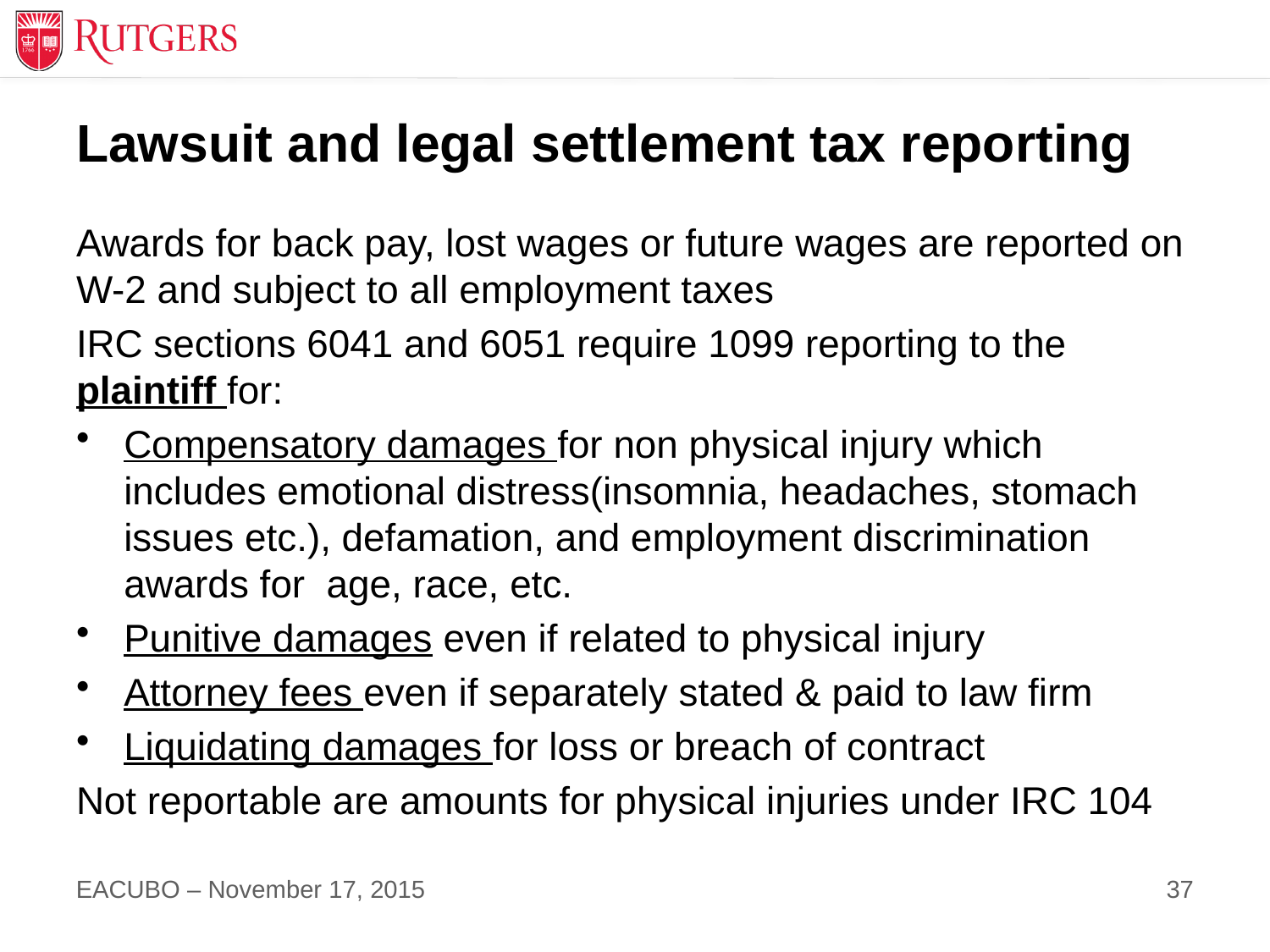

# Lawsuit and legal settlement tax reporting
Awards for back pay, lost wages or future wages are reported on W-2 and subject to all employment taxes
IRC sections 6041 and 6051 require 1099 reporting to the plaintiff for:
Compensatory damages for non physical injury which includes emotional distress(insomnia, headaches, stomach issues etc.), defamation, and employment discrimination awards for  age, race, etc.
Punitive damages even if related to physical injury
Attorney fees even if separately stated & paid to law firm
Liquidating damages for loss or breach of contract
Not reportable are amounts for physical injuries under IRC 104

37